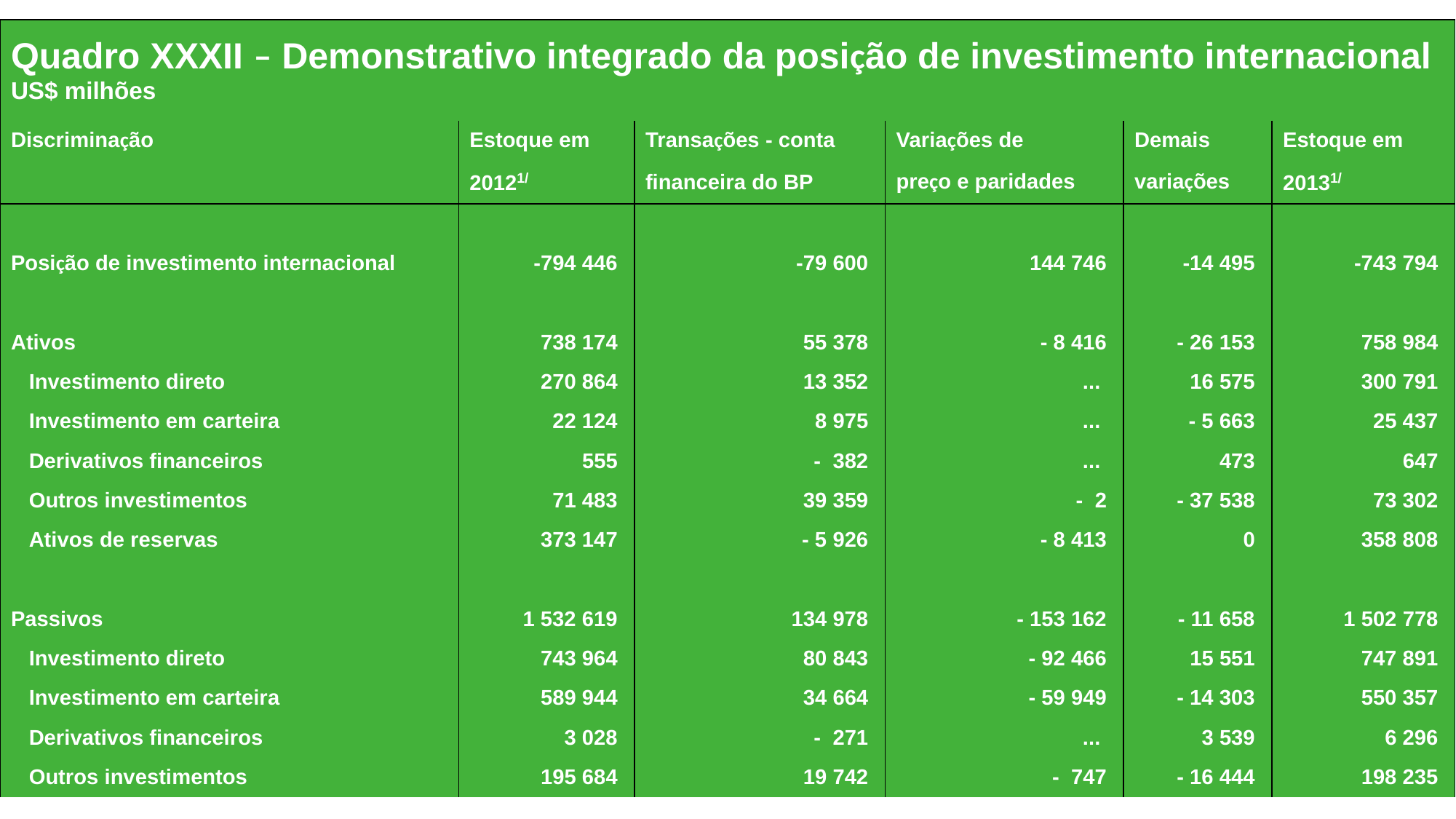

| Quadro XXXII – Demonstrativo integrado da posição de investimento internacional US$ milhões |  |  |  |  |  |
| --- | --- | --- | --- | --- | --- |
| Discriminação | Estoque em | Transações - conta | Variações de | Demais | Estoque em |
|  | 20121/ | financeira do BP | preço e paridades | variações | 20131/ |
|  |  |  |  |  |  |
| Posição de investimento internacional | -794 446 | -79 600 | 144 746 | -14 495 | -743 794 |
|  |  |  |  |  |  |
| Ativos | 738 174 | 55 378 | - 8 416 | - 26 153 | 758 984 |
| Investimento direto | 270 864 | 13 352 | ... | 16 575 | 300 791 |
| Investimento em carteira | 22 124 | 8 975 | ... | - 5 663 | 25 437 |
| Derivativos financeiros | 555 | - 382 | ... | 473 | 647 |
| Outros investimentos | 71 483 | 39 359 | - 2 | - 37 538 | 73 302 |
| Ativos de reservas | 373 147 | - 5 926 | - 8 413 | 0 | 358 808 |
|  |  |  |  |  |  |
| Passivos | 1 532 619 | 134 978 | - 153 162 | - 11 658 | 1 502 778 |
| Investimento direto | 743 964 | 80 843 | - 92 466 | 15 551 | 747 891 |
| Investimento em carteira | 589 944 | 34 664 | - 59 949 | - 14 303 | 550 357 |
| Derivativos financeiros | 3 028 | - 271 | ... | 3 539 | 6 296 |
| Outros investimentos | 195 684 | 19 742 | - 747 | - 16 444 | 198 235 |